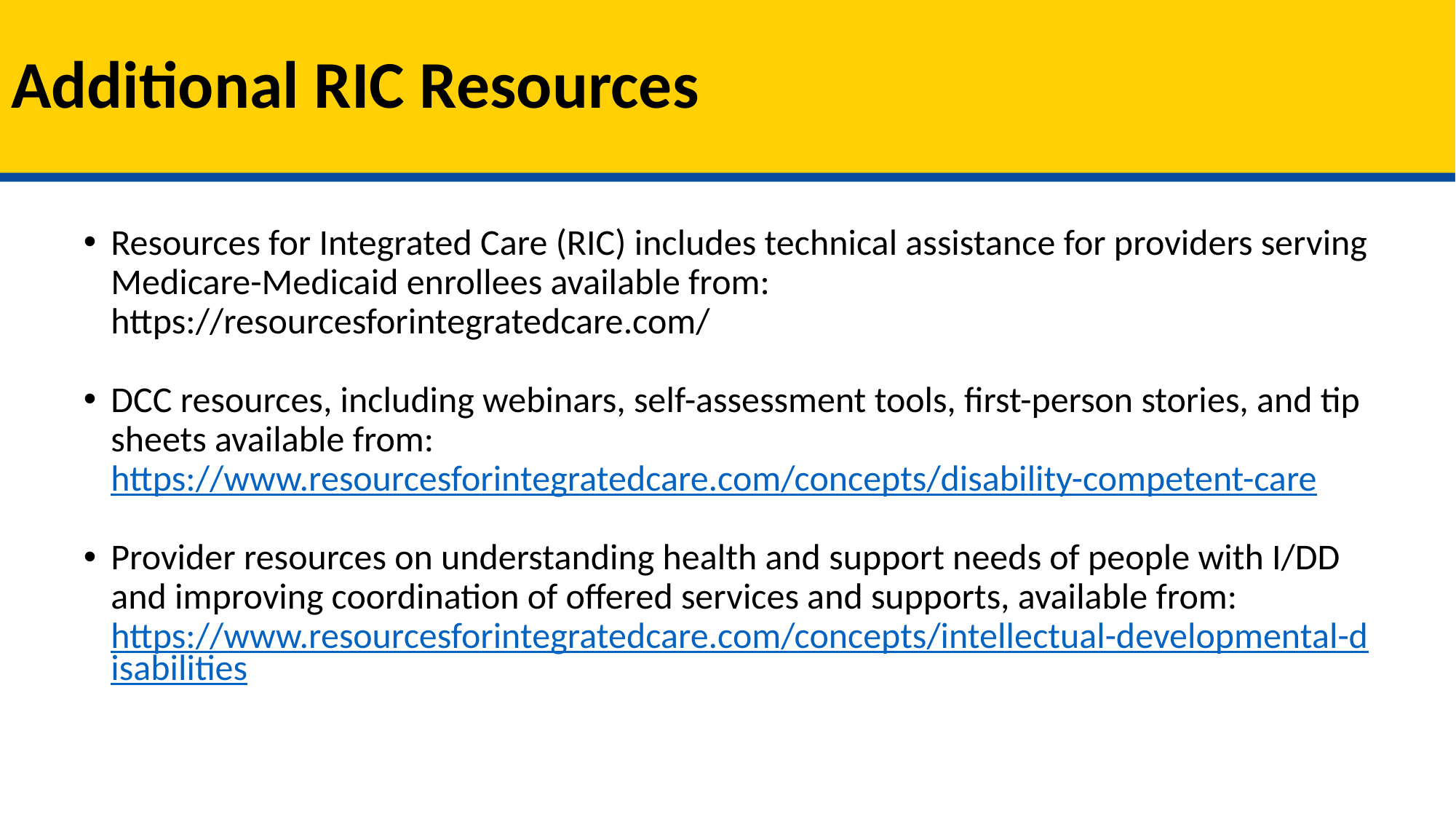

# Additional RIC Resources
Resources for Integrated Care (RIC) includes technical assistance for providers serving Medicare-Medicaid enrollees available from: https://resourcesforintegratedcare.com/
DCC resources, including webinars, self-assessment tools, first-person stories, and tip sheets available from: https://www.resourcesforintegratedcare.com/concepts/disability-competent-care
Provider resources on understanding health and support needs of people with I/DD and improving coordination of offered services and supports, available from: https://www.resourcesforintegratedcare.com/concepts/intellectual-developmental-disabilities